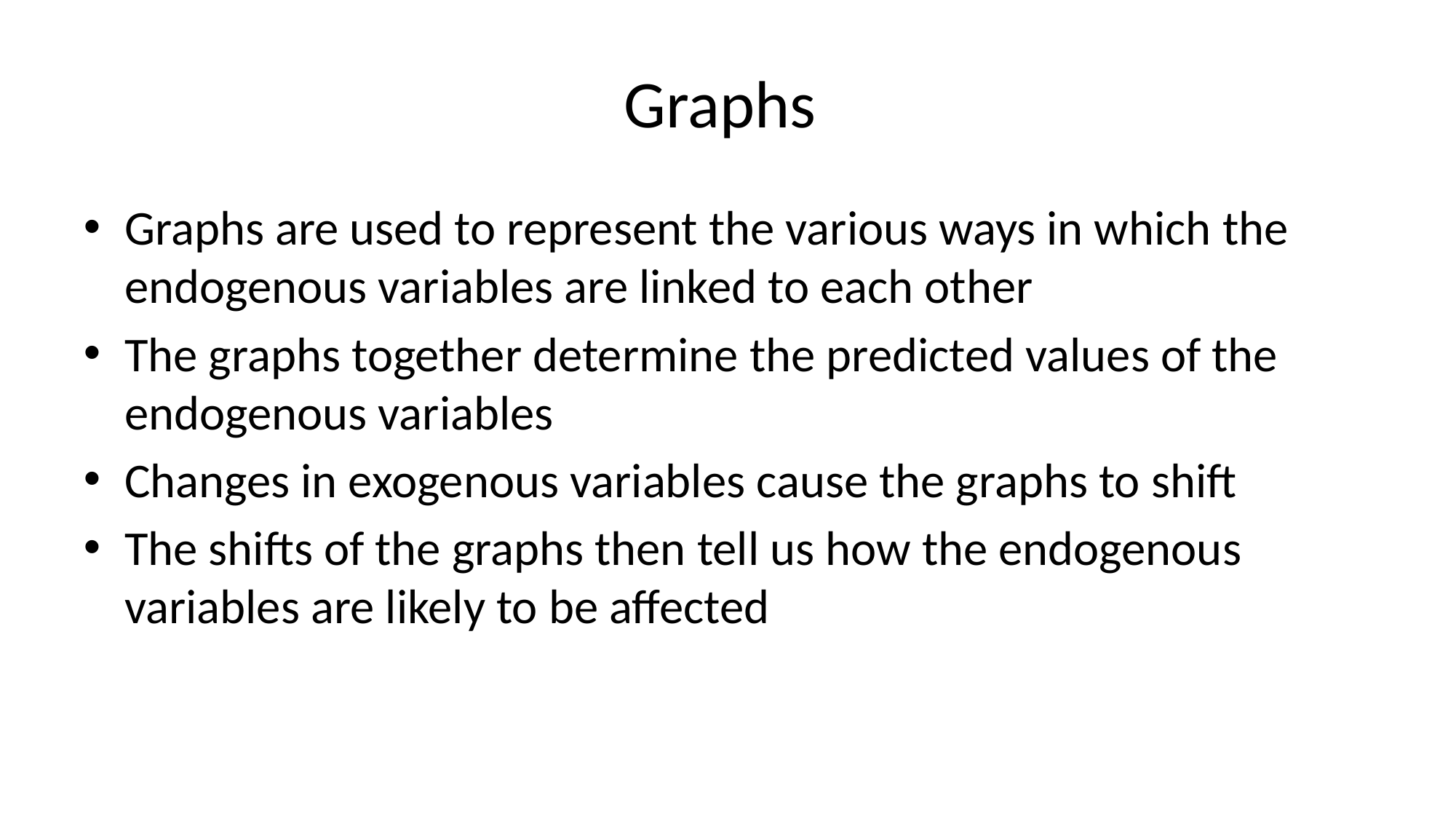

# Graphs
Graphs are used to represent the various ways in which the endogenous variables are linked to each other
The graphs together determine the predicted values of the endogenous variables
Changes in exogenous variables cause the graphs to shift
The shifts of the graphs then tell us how the endogenous variables are likely to be affected